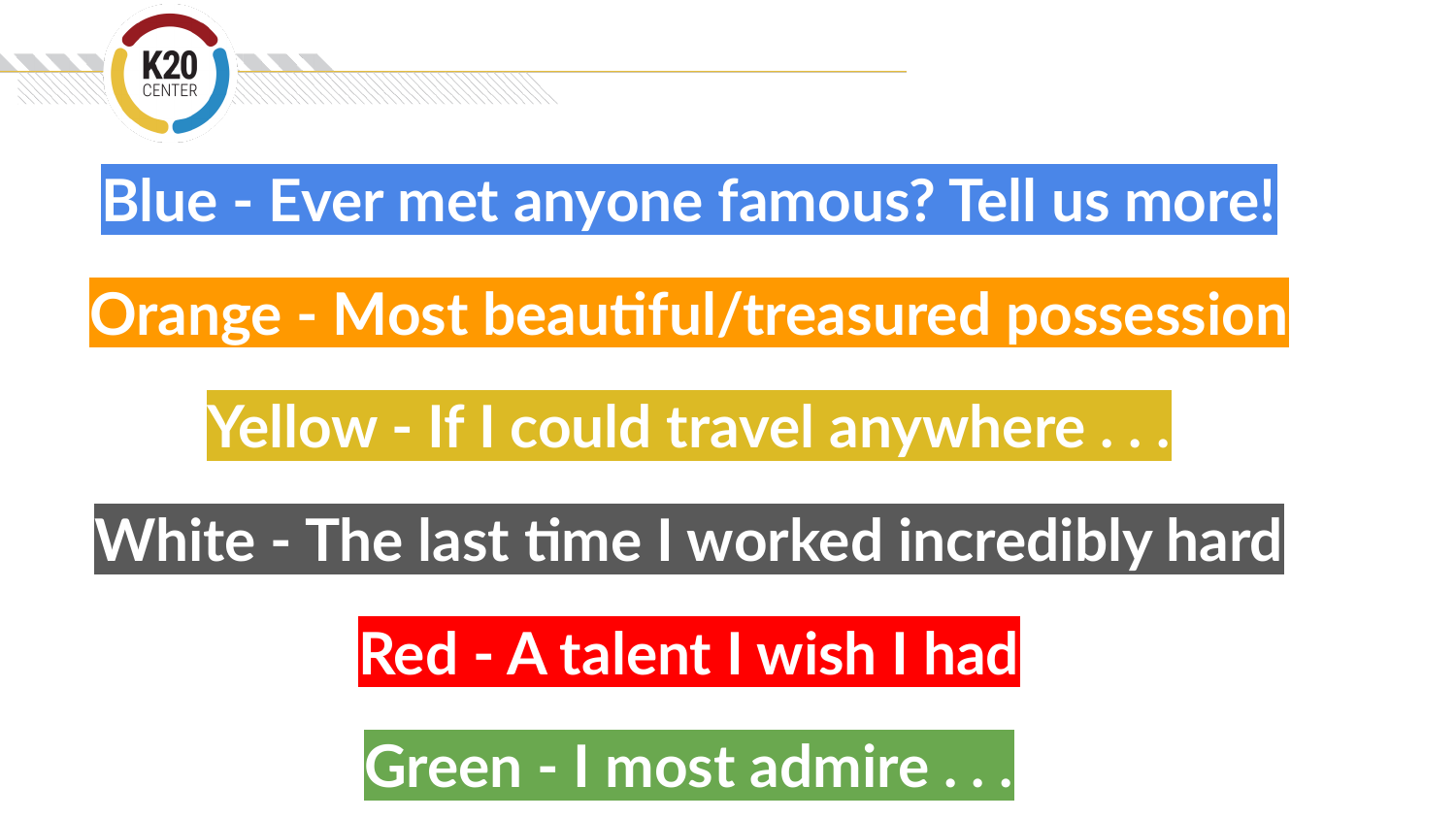

Blue - Ever met anyone famous? Tell us more!
Orange - Most beautiful/treasured possession
Yellow - If I could travel anywhere . . .
White - The last time I worked incredibly hard
Red - A talent I wish I had
Green - I most admire . . .